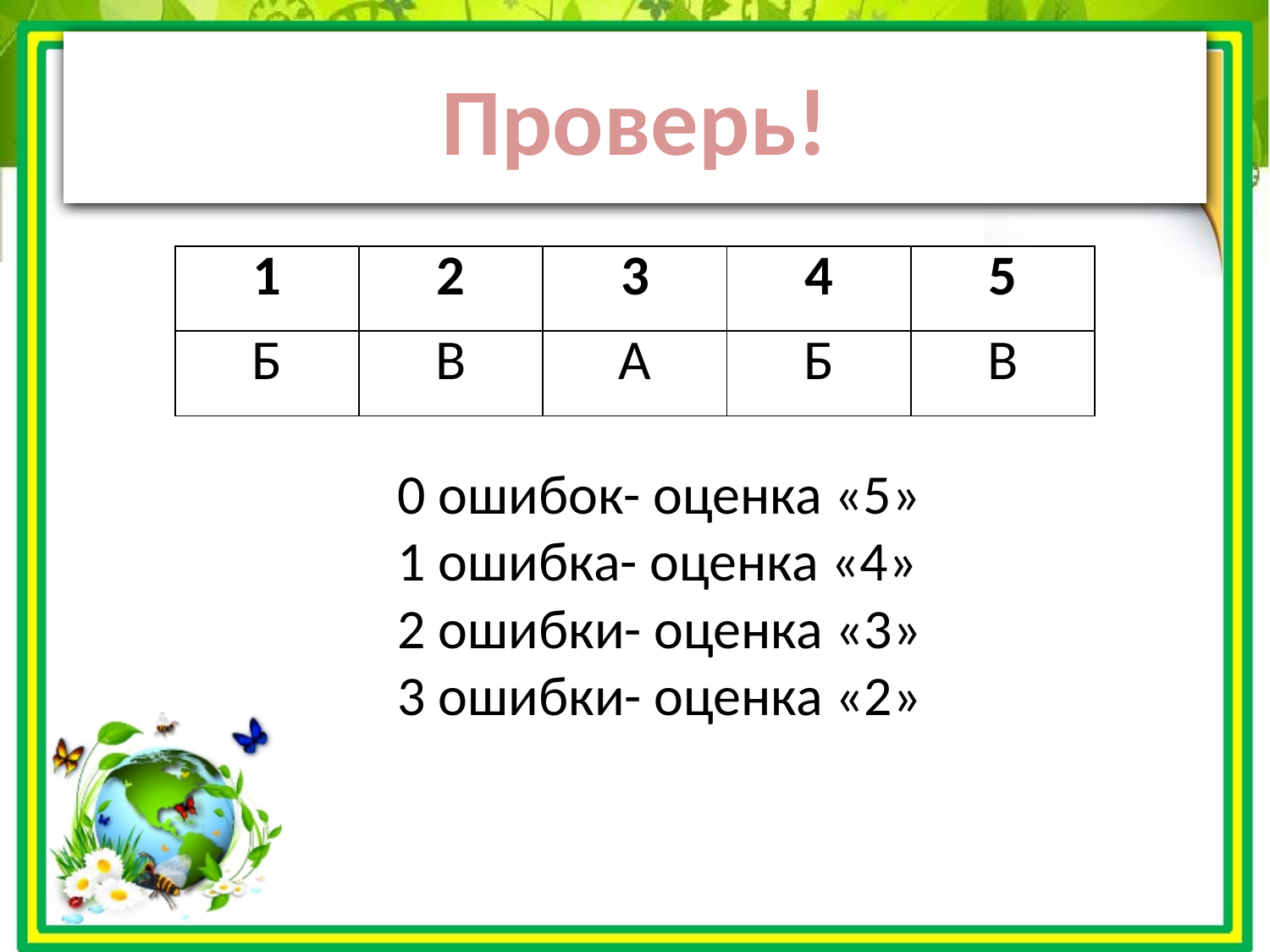

# Проверь!
| 1 | 2 | 3 | 4 | 5 |
| --- | --- | --- | --- | --- |
| Б | В | А | Б | В |
0 ошибок- оценка «5»
1 ошибка- оценка «4»
2 ошибки- оценка «3»
3 ошибки- оценка «2»